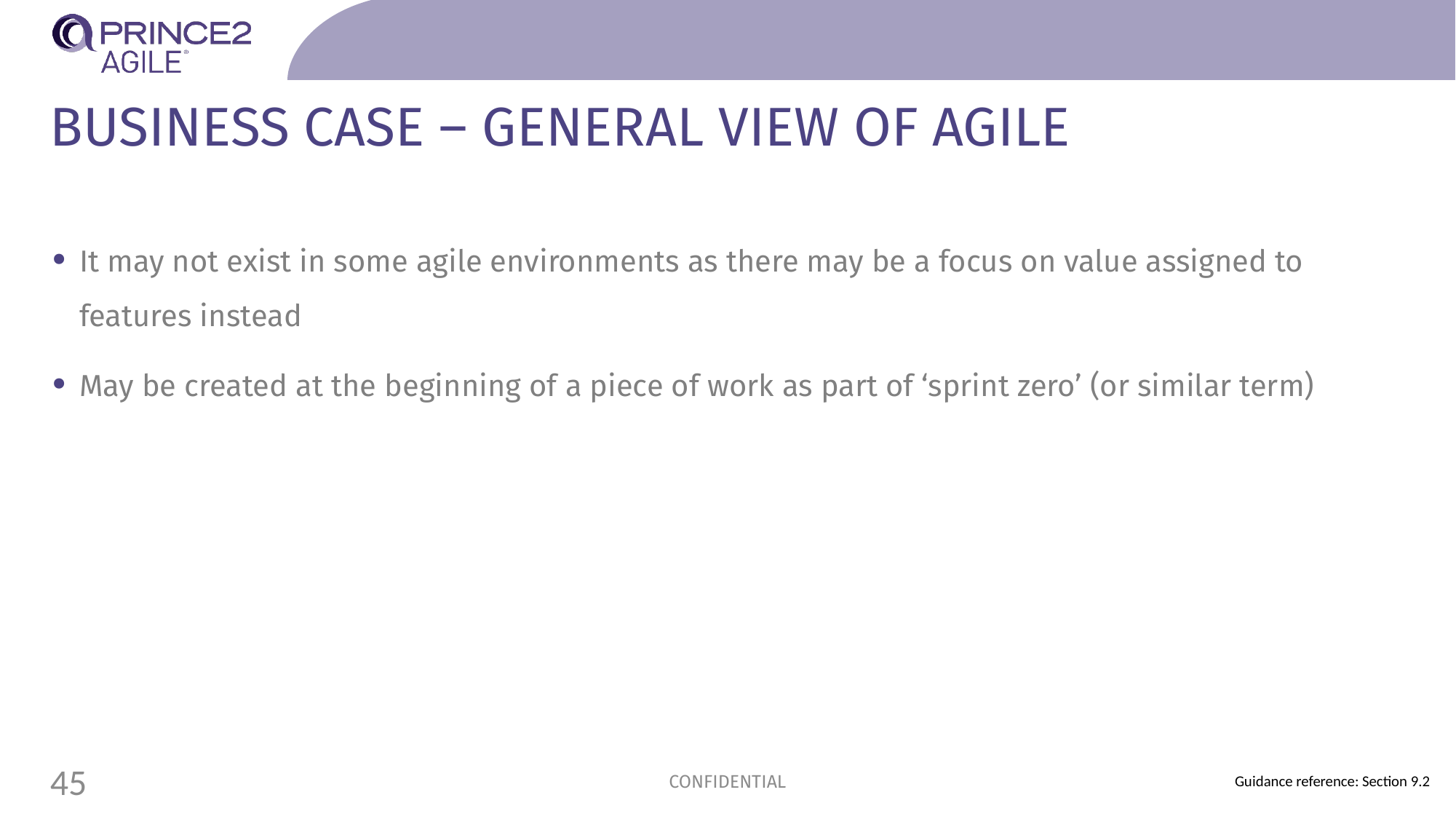

# Business case – general view of agile
It may not exist in some agile environments as there may be a focus on value assigned to features instead
May be created at the beginning of a piece of work as part of ‘sprint zero’ (or similar term)
CONFIDENTIAL
45
Guidance reference: Section 9.2